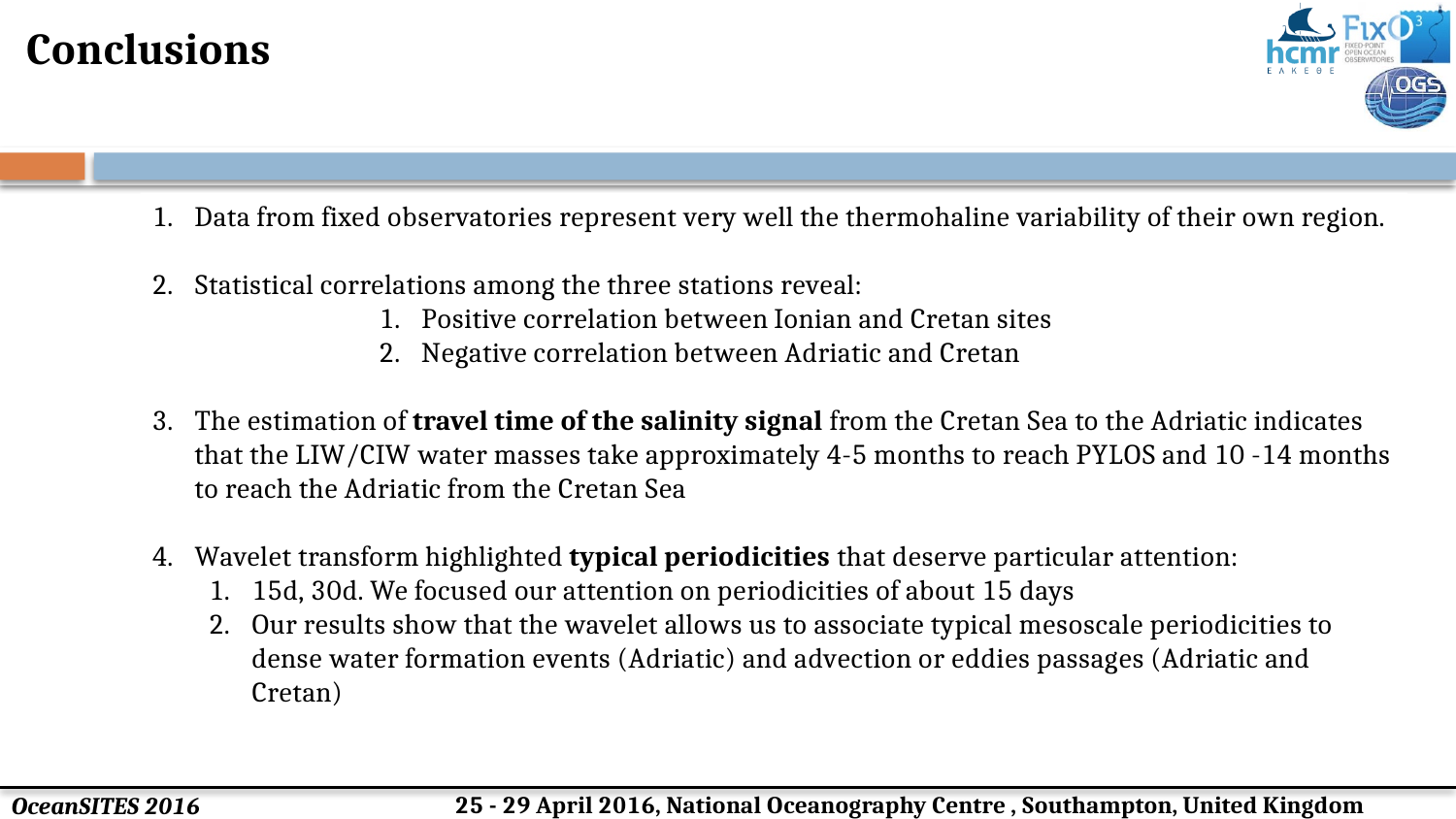

Conclusions
Data from fixed observatories represent very well the thermohaline variability of their own region.

Statistical correlations among the three stations reveal:
Positive correlation between Ionian and Cretan sites
Negative correlation between Adriatic and Cretan

The estimation of travel time of the salinity signal from the Cretan Sea to the Adriatic indicates that the LIW/CIW water masses take approximately 4-5 months to reach PYLOS and 10 -14 months to reach the Adriatic from the Cretan Sea

Wavelet transform highlighted typical periodicities that deserve particular attention:
15d, 30d. We focused our attention on periodicities of about 15 days
Our results show that the wavelet allows us to associate typical mesoscale periodicities to dense water formation events (Adriatic) and advection or eddies passages (Adriatic and Cretan)